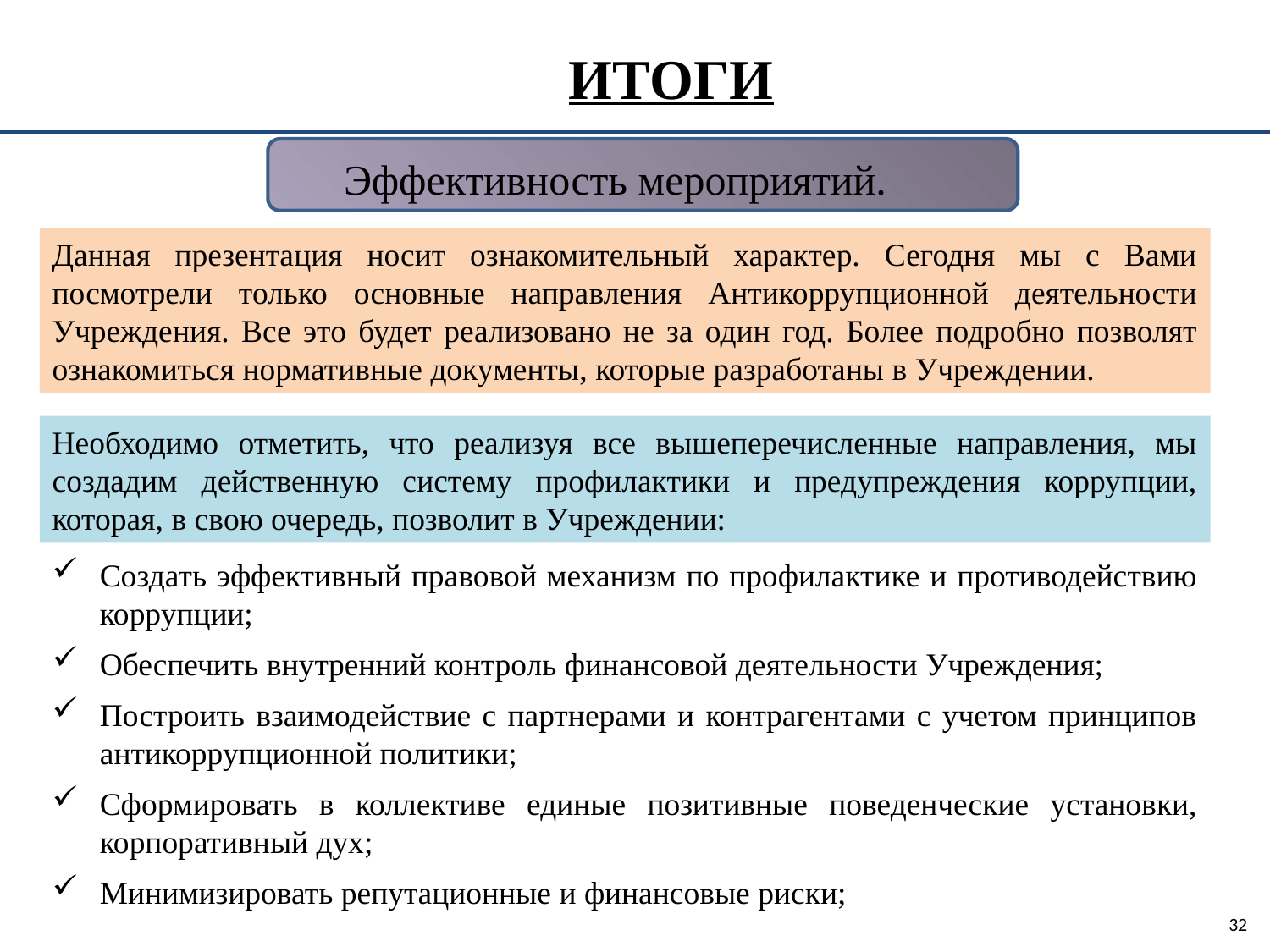

ИТОГИ

Эффективность мероприятий.
Данная презентация носит ознакомительный характер. Сегодня мы с Вами посмотрели только основные направления Антикоррупционной деятельности Учреждения. Все это будет реализовано не за один год. Более подробно позволят ознакомиться нормативные документы, которые разработаны в Учреждении.
Необходимо отметить, что реализуя все вышеперечисленные направления, мы создадим действенную систему профилактики и предупреждения коррупции, которая, в свою очередь, позволит в Учреждении:
Создать эффективный правовой механизм по профилактике и противодействию коррупции;

Обеспечить внутренний контроль финансовой деятельности Учреждения;

Построить взаимодействие с партнерами и контрагентами с учетом принципов антикоррупционной политики;

Сформировать в коллективе единые позитивные поведенческие установки, корпоративный дух;

Минимизировать репутационные и финансовые риски;